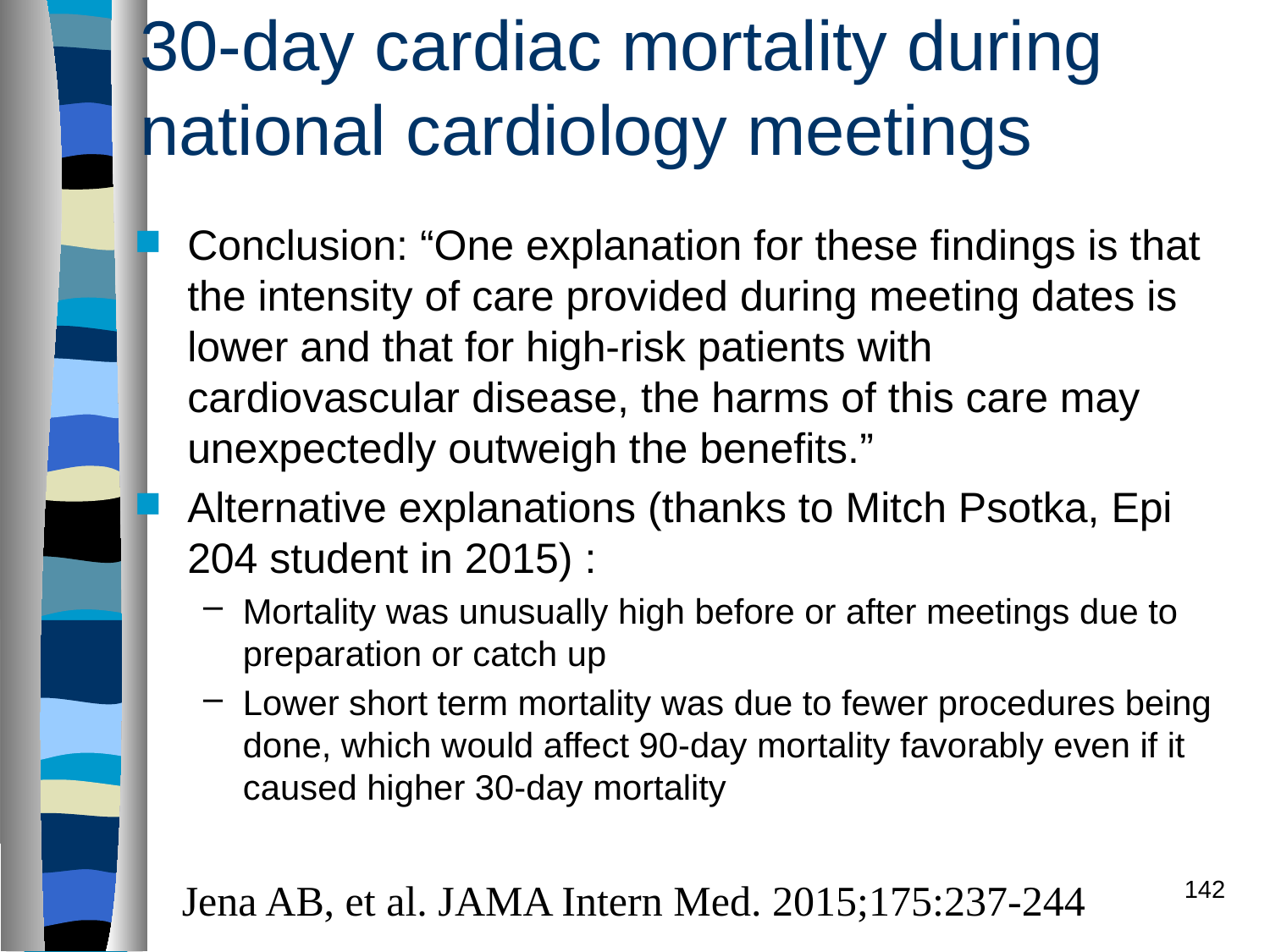

# 30-day cardiac mortality during national cardiology meetings
Conclusion: “One explanation for these findings is that the intensity of care provided during meeting dates is lower and that for high-risk patients with cardiovascular disease, the harms of this care may unexpectedly outweigh the benefits.”
Alternative explanations (thanks to Mitch Psotka, Epi 204 student in 2015) :
Mortality was unusually high before or after meetings due to preparation or catch up
Lower short term mortality was due to fewer procedures being done, which would affect 90-day mortality favorably even if it caused higher 30-day mortality

Jena AB, et al. JAMA Intern Med. 2015;175:237-244
142